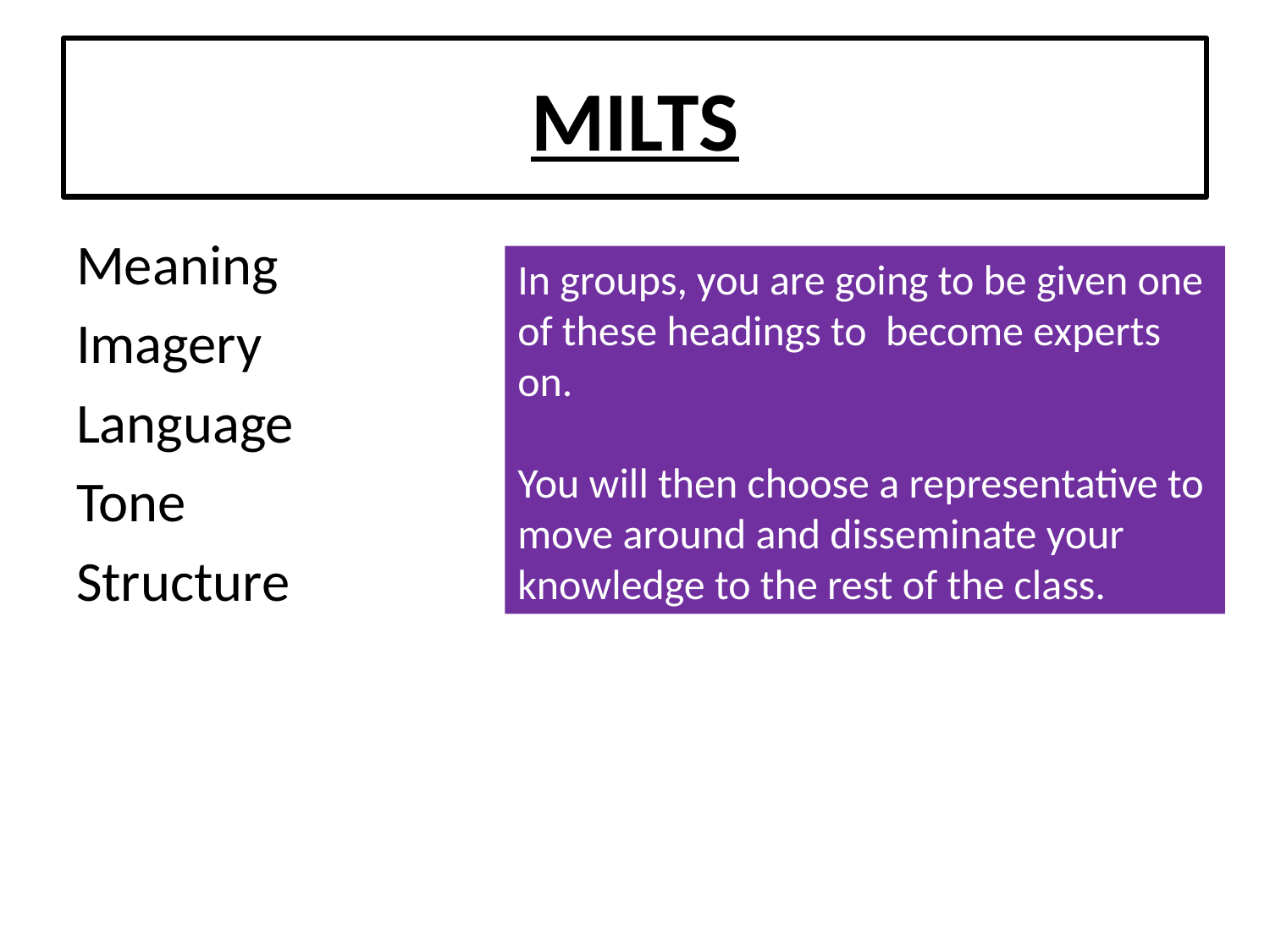

# MILTS
Meaning
Imagery
Language
Tone
Structure
In groups, you are going to be given one of these headings to  become experts on.

You will then choose a representative to move around and disseminate your knowledge to the rest of the class.